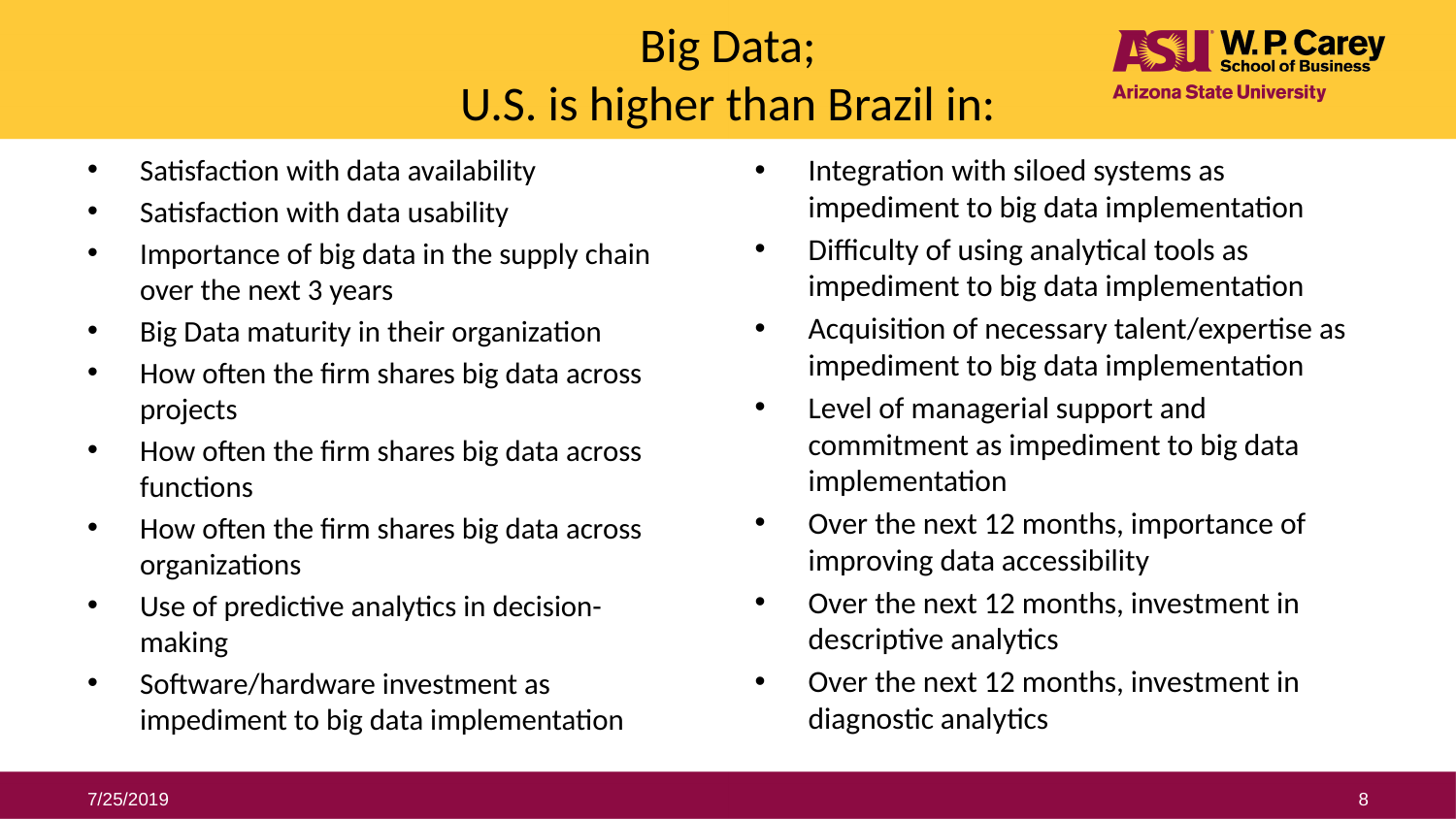

# Big Data; U.S. is higher than Brazil in:
Satisfaction with data availability
Satisfaction with data usability
Importance of big data in the supply chain over the next 3 years
Big Data maturity in their organization
How often the firm shares big data across projects
How often the firm shares big data across functions
How often the firm shares big data across organizations
Use of predictive analytics in decision-making
Software/hardware investment as impediment to big data implementation
Integration with siloed systems as impediment to big data implementation
Difficulty of using analytical tools as impediment to big data implementation
Acquisition of necessary talent/expertise as impediment to big data implementation
Level of managerial support and commitment as impediment to big data implementation
Over the next 12 months, importance of improving data accessibility
Over the next 12 months, investment in descriptive analytics
Over the next 12 months, investment in diagnostic analytics

7/25/2019
8